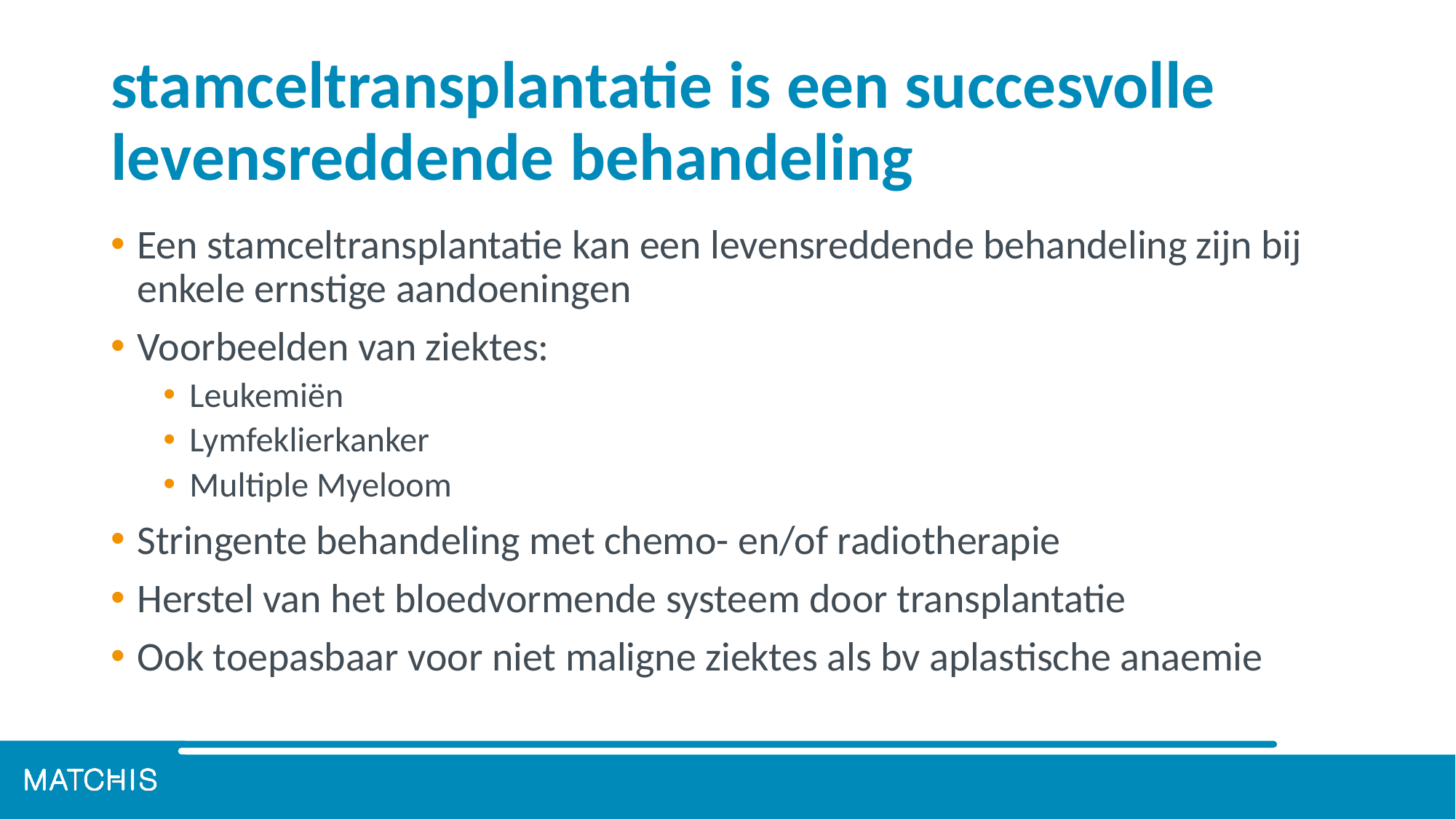

# stamceltransplantatie is een succesvolle levensreddende behandeling
Een stamceltransplantatie kan een levensreddende behandeling zijn bij enkele ernstige aandoeningen
Voorbeelden van ziektes:
Leukemiën
Lymfeklierkanker
Multiple Myeloom
Stringente behandeling met chemo- en/of radiotherapie
Herstel van het bloedvormende systeem door transplantatie
Ook toepasbaar voor niet maligne ziektes als bv aplastische anaemie